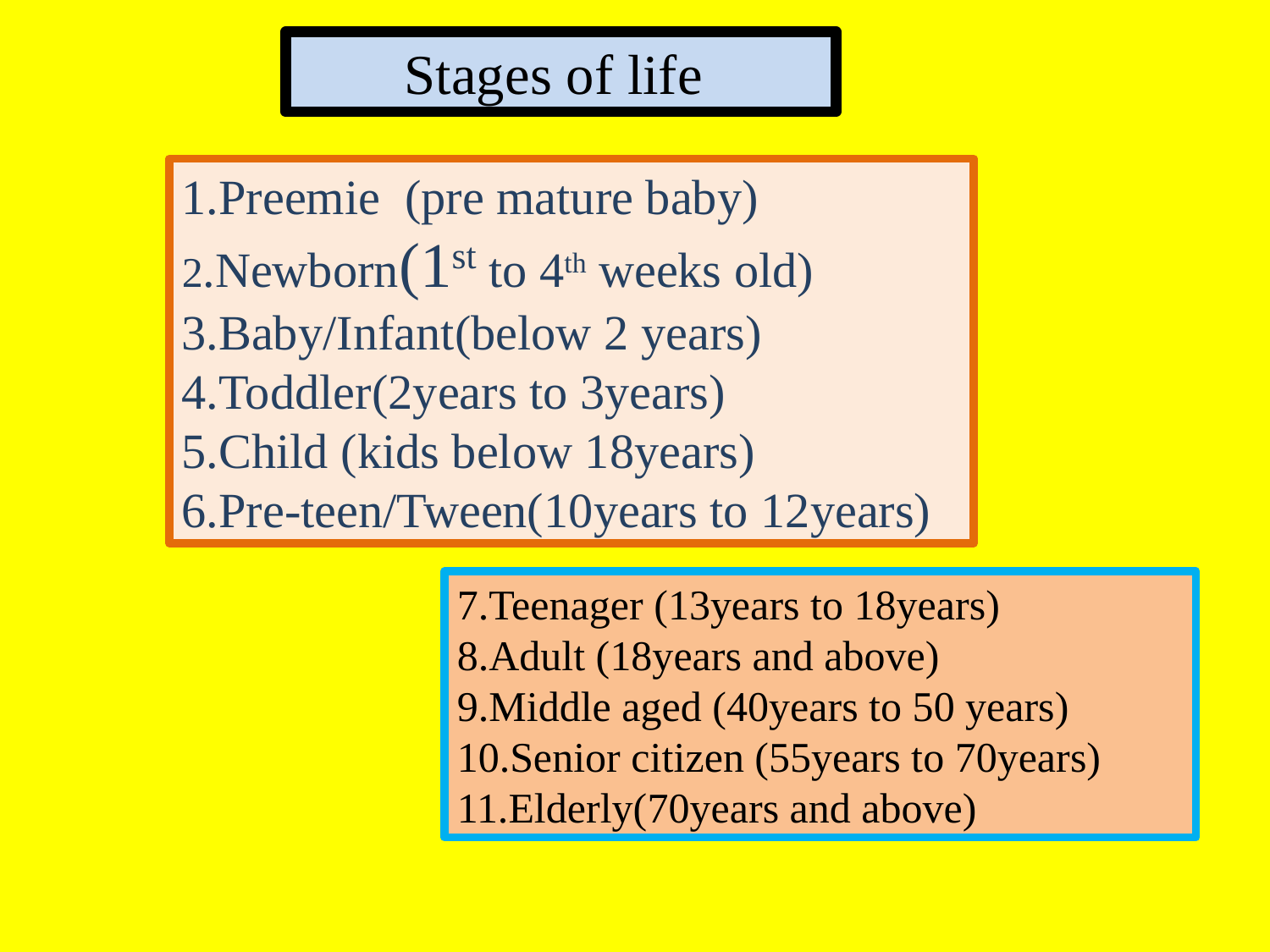

Stages of life
1.Preemie  (pre mature baby)
2.Newborn(1st to 4th weeks old)
3.Baby/Infant(below 2 years)
4.Toddler(2years to 3years)
5.Child (kids below 18years)
6.Pre-teen/Tween(10years to 12years)
7.Teenager (13years to 18years)
8.Adult (18years and above)
9.Middle aged (40years to 50 years)
10.Senior citizen (55years to 70years)
11.Elderly(70years and above)